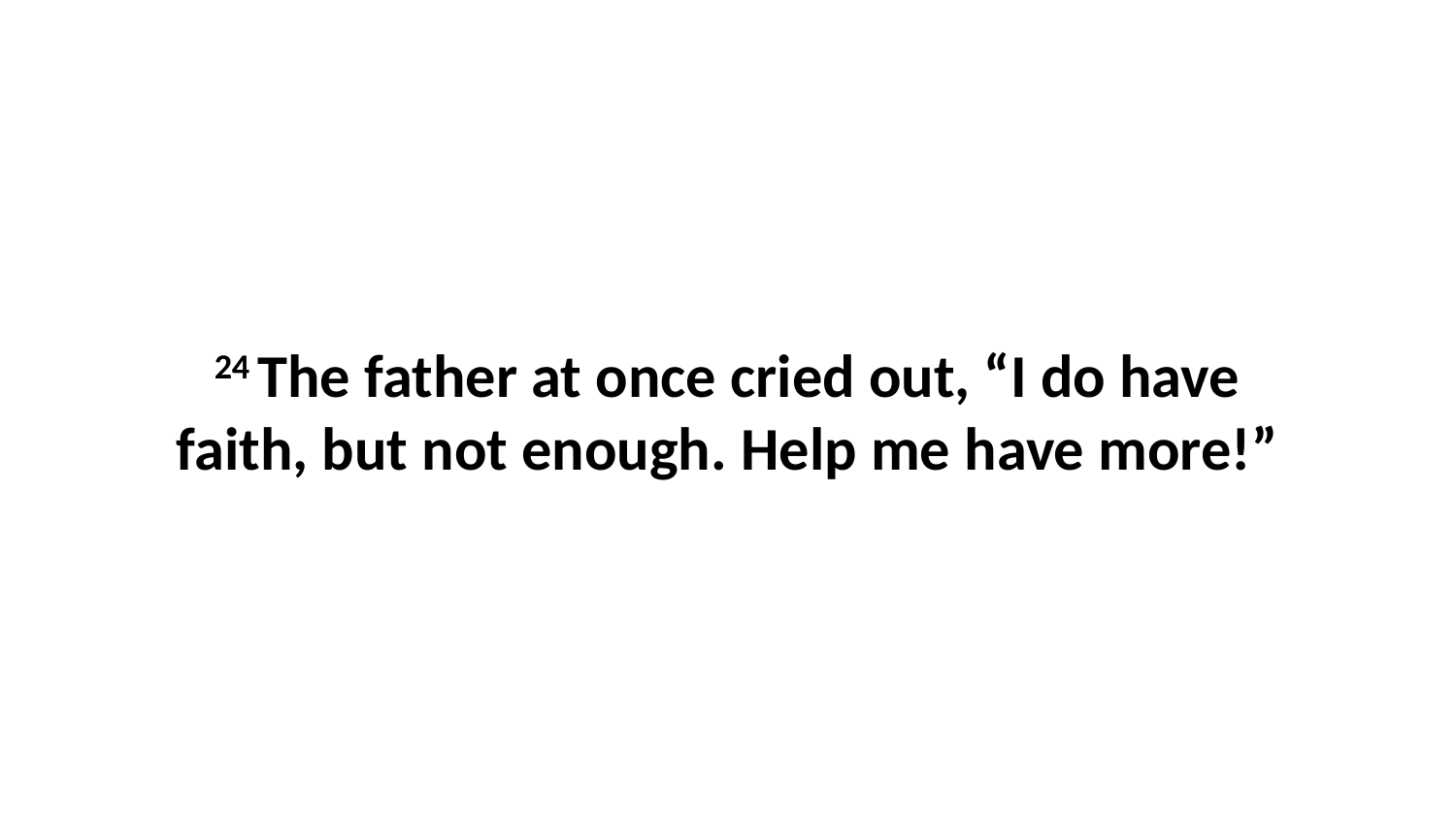

24 The father at once cried out, “I do have faith, but not enough. Help me have more!”